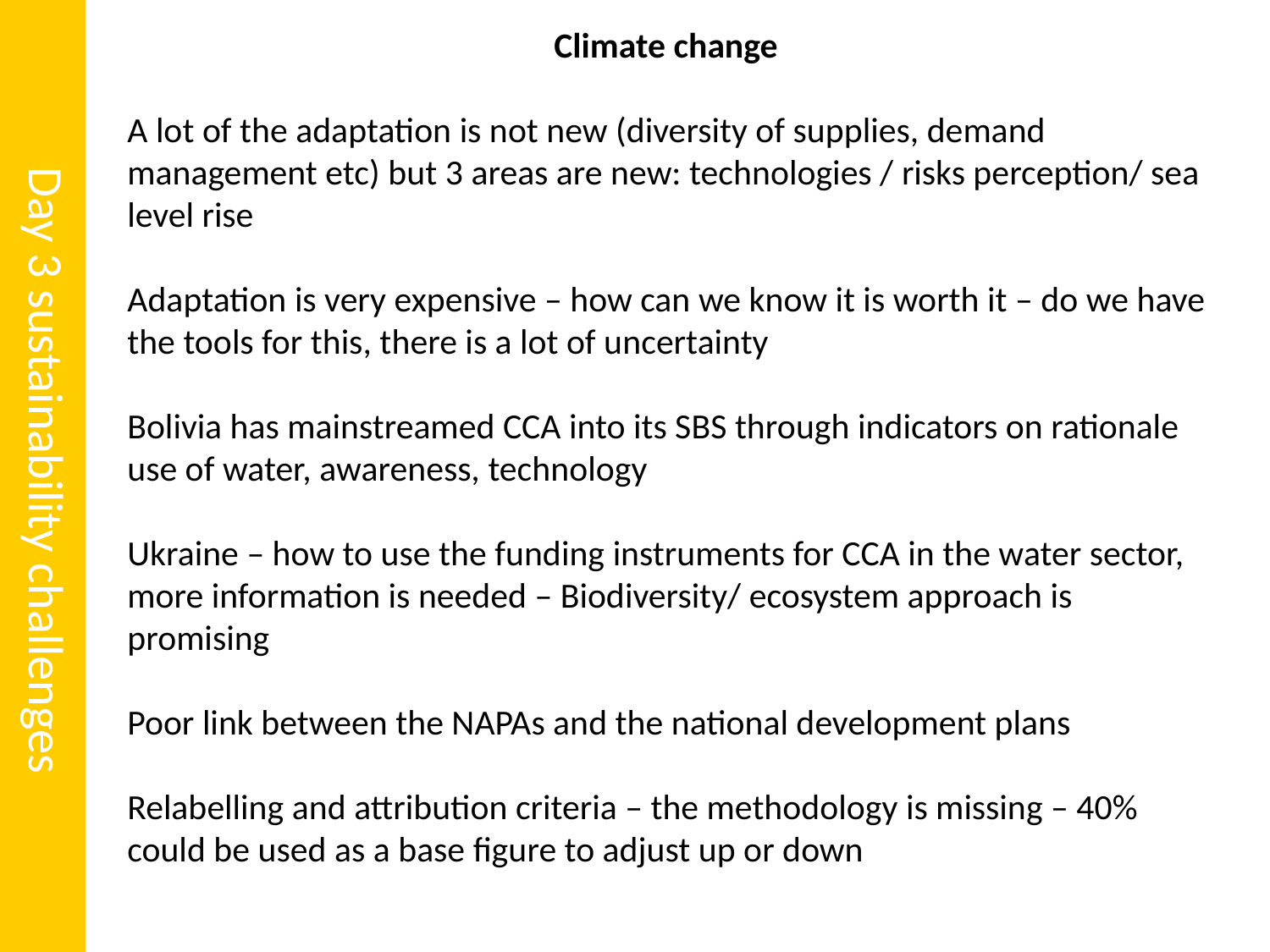

Day 3 sustainability challenges
Climate change

A lot of the adaptation is not new (diversity of supplies, demand management etc) but 3 areas are new: technologies / risks perception/ sea level rise

Adaptation is very expensive – how can we know it is worth it – do we have the tools for this, there is a lot of uncertainty

Bolivia has mainstreamed CCA into its SBS through indicators on rationale use of water, awareness, technology

Ukraine – how to use the funding instruments for CCA in the water sector, more information is needed – Biodiversity/ ecosystem approach is promising

Poor link between the NAPAs and the national development plans

Relabelling and attribution criteria – the methodology is missing – 40% could be used as a base figure to adjust up or down